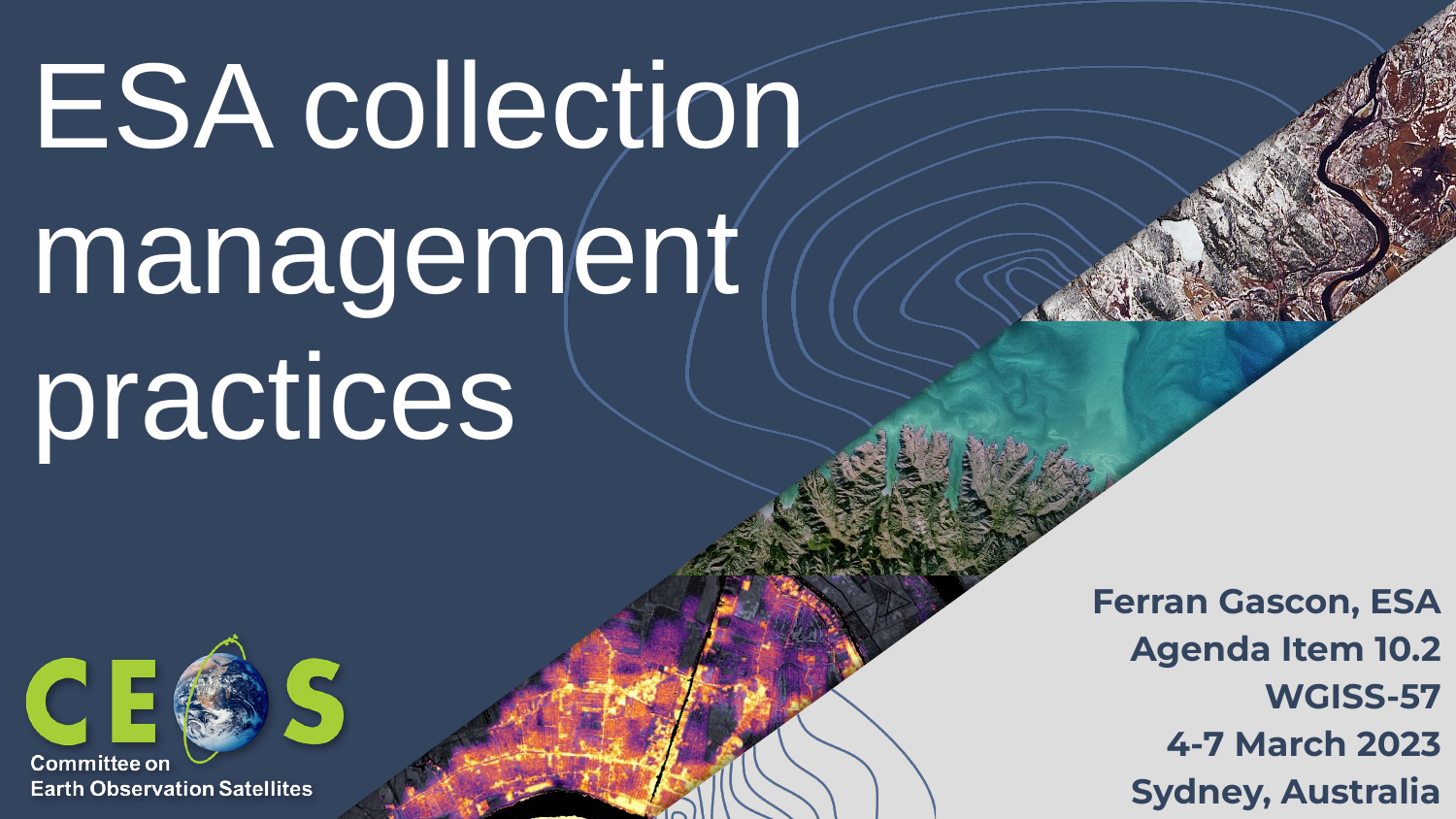

# ESA collection management practices
Ferran Gascon, ESA
Agenda Item 10.2
WGISS-57
4-7 March 2023
Sydney, Australia